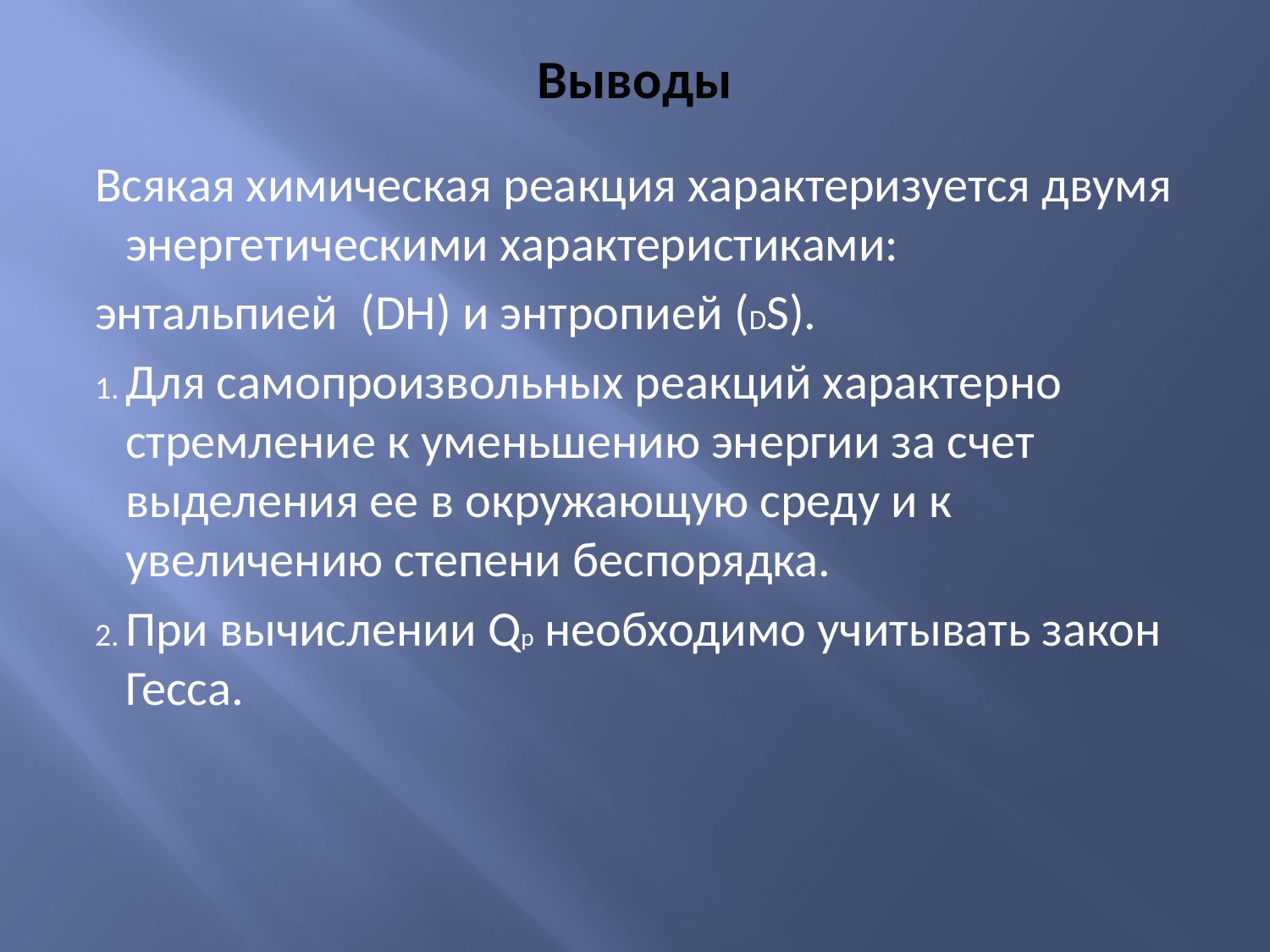

# Выводы
Всякая химическая реакция характеризуется двумя энергетическими характеристиками:
энтальпией  (DH) и энтропией (DS).
Для самопроизвольных реакций характерно стремление к уменьшению энергии за счет выделения ее в окружающую среду и к увеличению степени беспорядка.
При вычислении Qр необходимо учитывать закон Гесса.